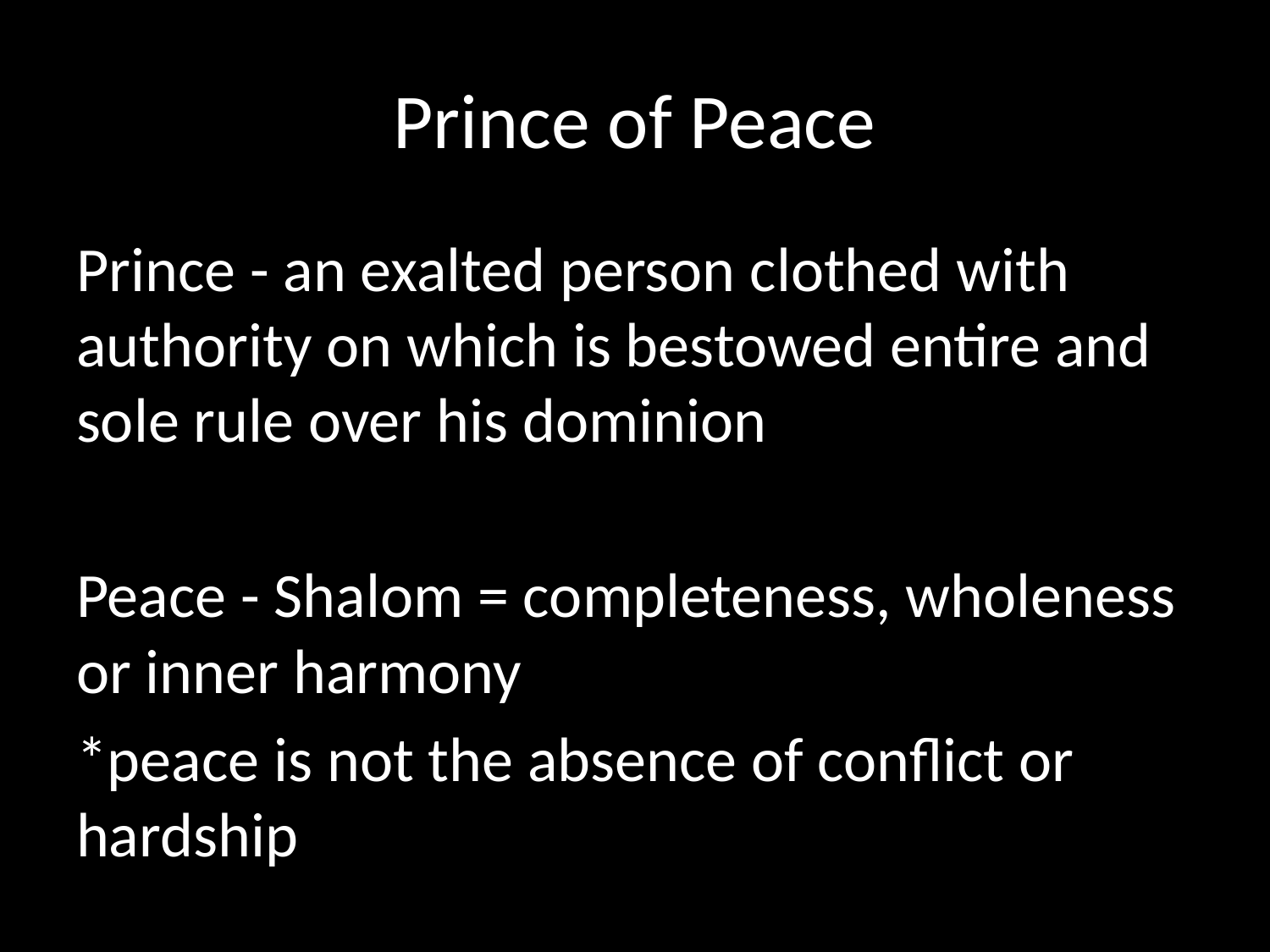

# Prince of Peace
Prince - an exalted person clothed with authority on which is bestowed entire and sole rule over his dominion

Peace - Shalom = completeness, wholeness or inner harmony
*peace is not the absence of conflict or hardship